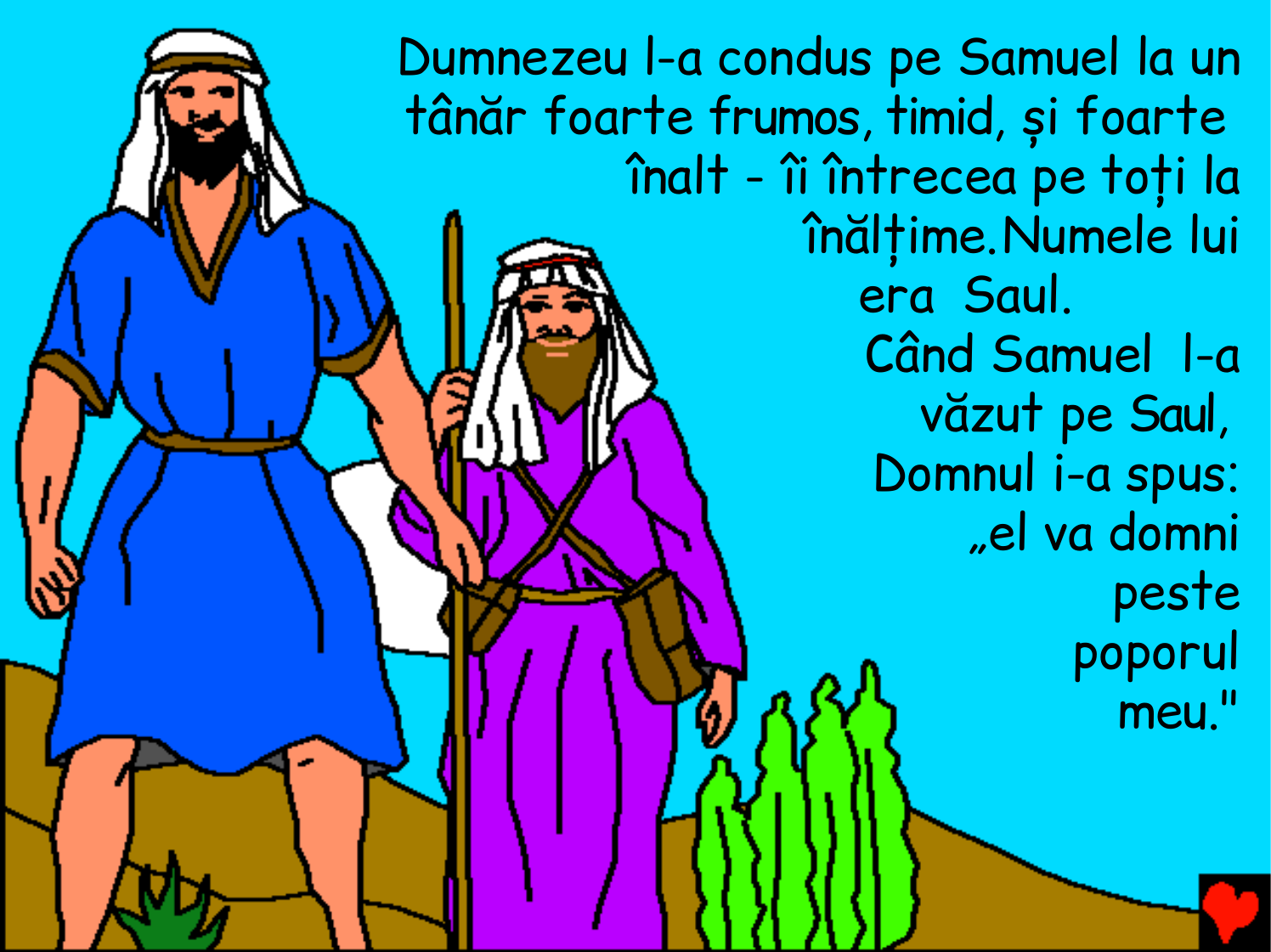

Dumnezeu l-a condus pe Samuel la un  tânăr foarte frumos, timid, şi foarte  înalt - îi întrecea pe toţi la
înălţime.	Numele lui era  Saul.		Când Samuel  l-a văzut pe Saul,  Domnul i-a spus:
„el va domni  peste poporul
meu."